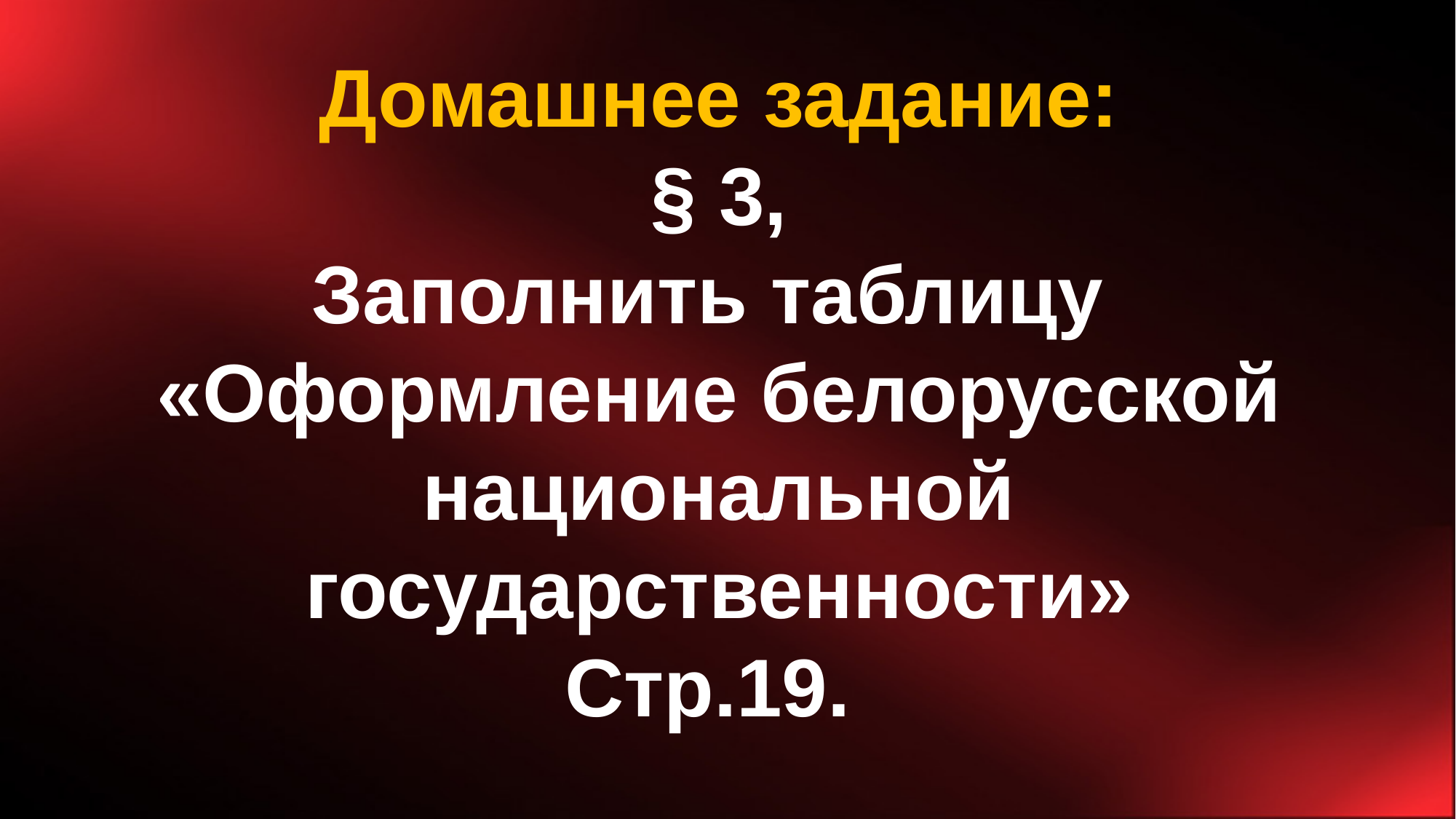

Домашнее задание:
§ 3,
Заполнить таблицу
«Оформление белорусской национальной государственности»
Стр.19.